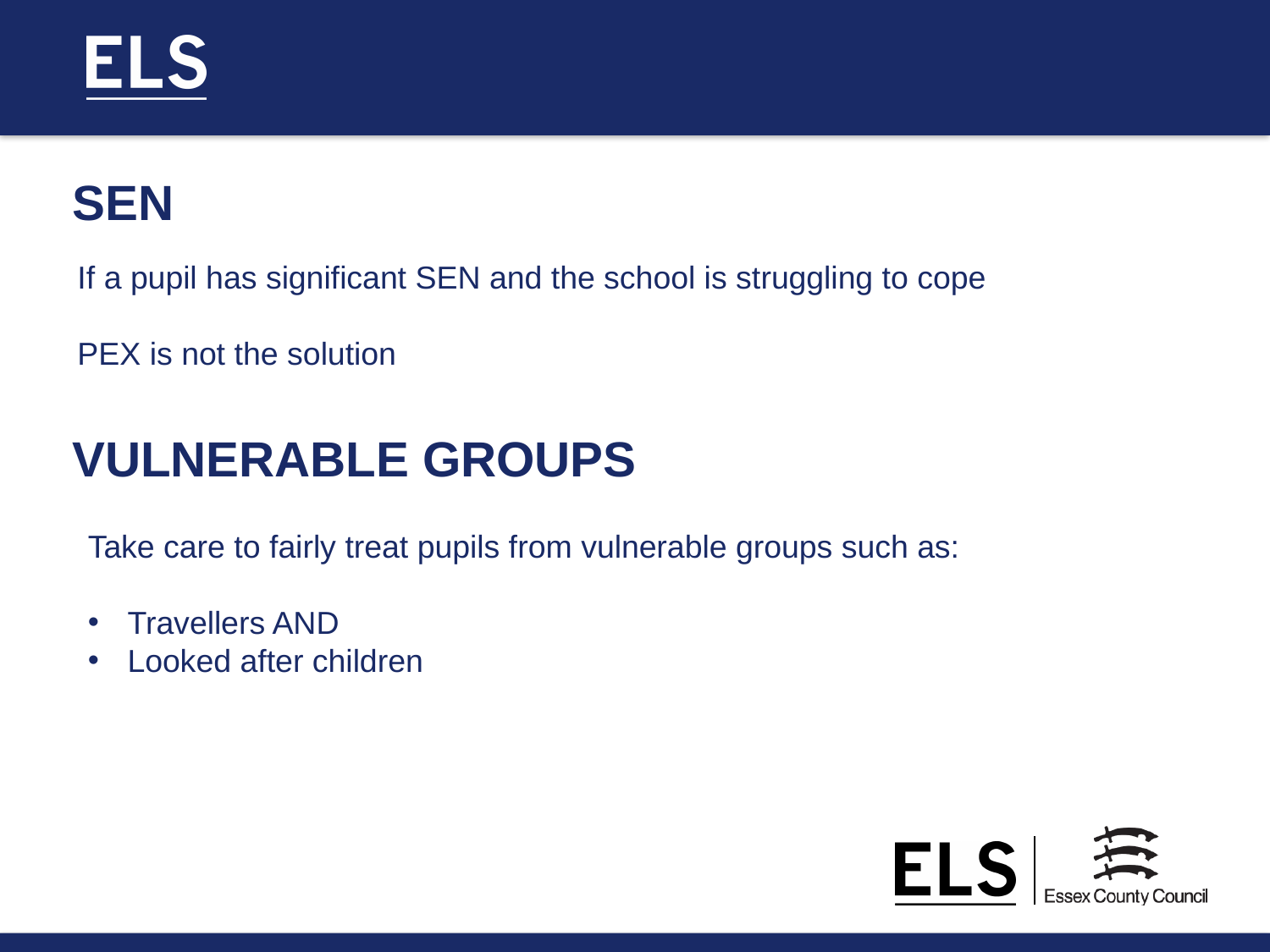

# SEN
If a pupil has significant SEN and the school is struggling to cope

PEX is not the solution
VULNERABLE GROUPS
Take care to fairly treat pupils from vulnerable groups such as:

Travellers AND
Looked after children